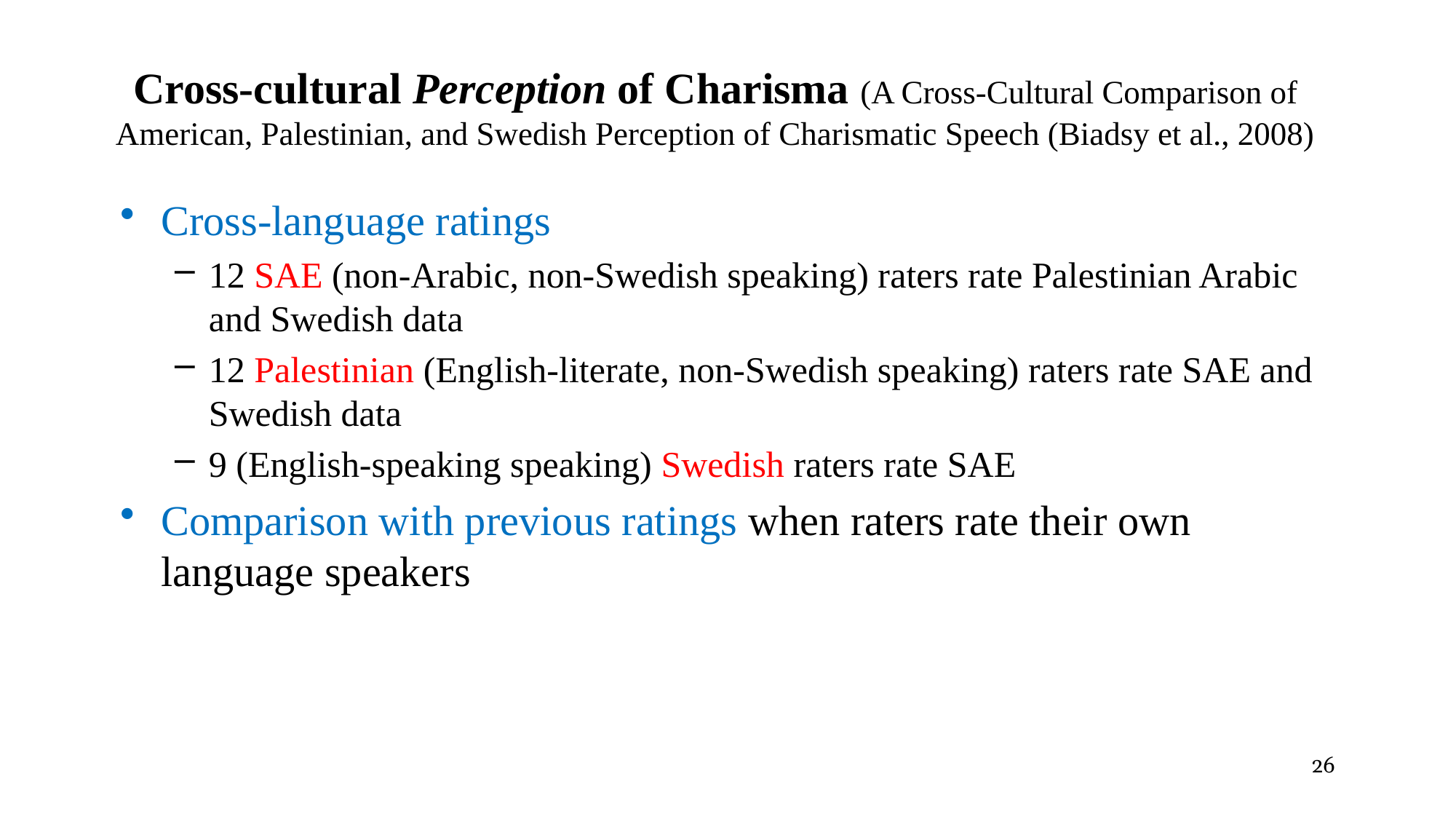

# Cross-cultural Perception of Charisma (A Cross-Cultural Comparison of American, Palestinian, and Swedish Perception of Charismatic Speech (Biadsy et al., 2008)
Cross-language ratings
12 SAE (non-Arabic, non-Swedish speaking) raters rate Palestinian Arabic and Swedish data
12 Palestinian (English-literate, non-Swedish speaking) raters rate SAE and Swedish data
9 (English-speaking speaking) Swedish raters rate SAE
Comparison with previous ratings when raters rate their own language speakers
26